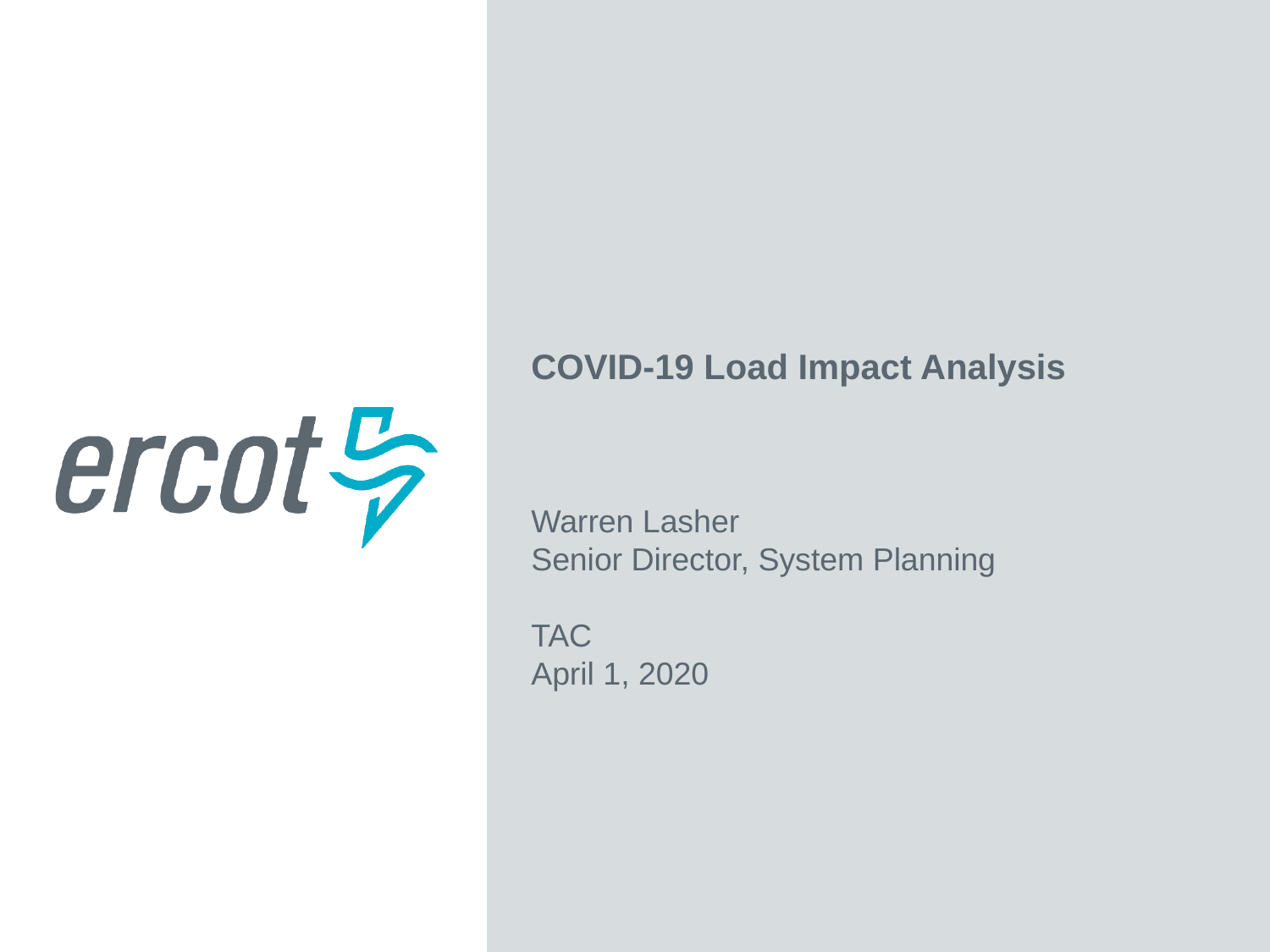

COVID-19 Load Impact Analysis

Warren Lasher
Senior Director, System Planning

TAC
April 1, 2020